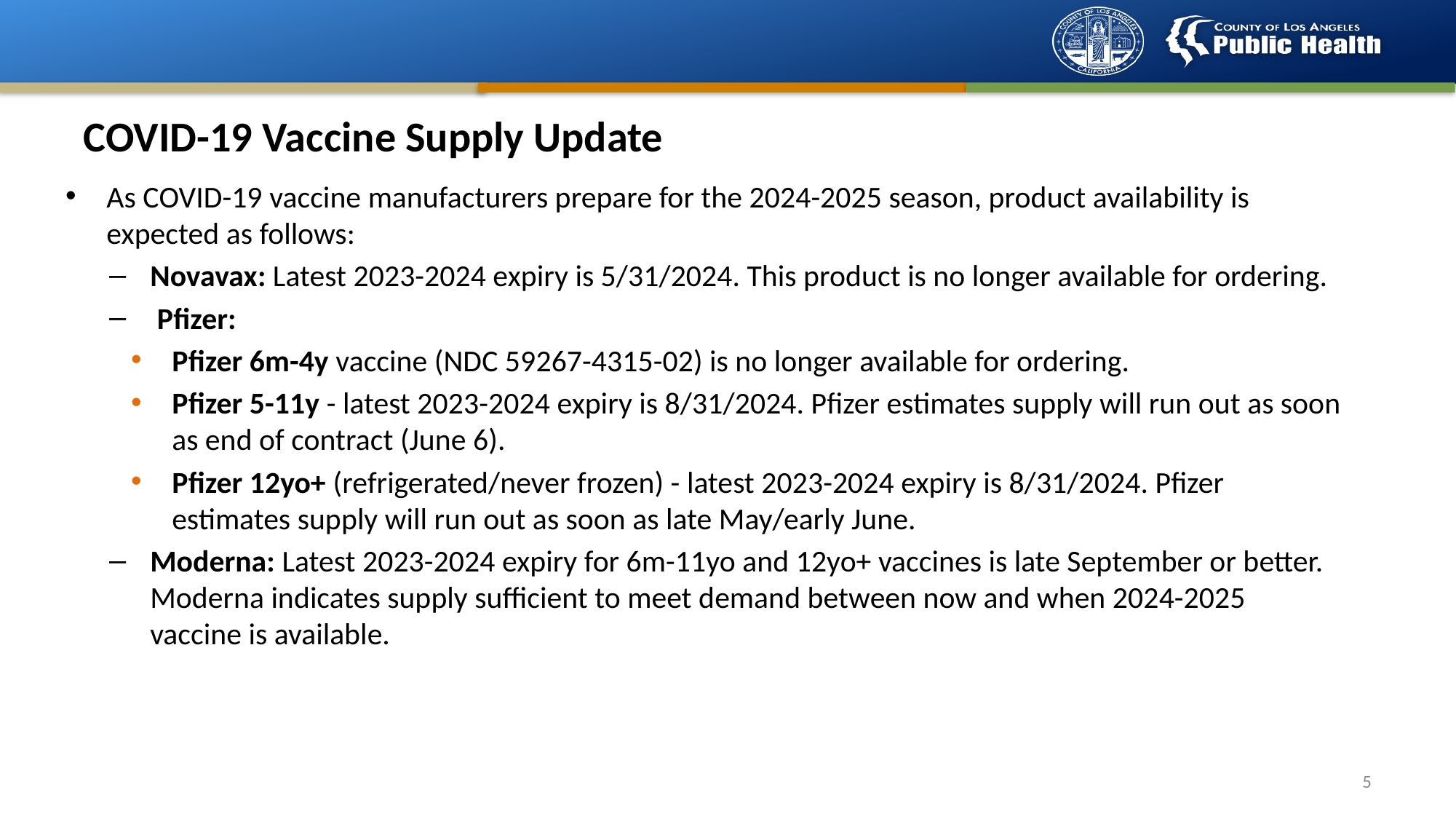

# COVID-19 Vaccine Supply Update
As COVID-19 vaccine manufacturers prepare for the 2024-2025 season, product availability is expected as follows:
Novavax: Latest 2023-2024 expiry is 5/31/2024. This product is no longer available for ordering.
 Pfizer:
Pfizer 6m-4y vaccine (NDC 59267-4315-02) is no longer available for ordering.
Pfizer 5-11y - latest 2023-2024 expiry is 8/31/2024. Pfizer estimates supply will run out as soon as end of contract (June 6).
Pfizer 12yo+ (refrigerated/never frozen) - latest 2023-2024 expiry is 8/31/2024. Pfizer estimates supply will run out as soon as late May/early June.
Moderna: Latest 2023-2024 expiry for 6m-11yo and 12yo+ vaccines is late September or better. Moderna indicates supply sufficient to meet demand between now and when 2024-2025 vaccine is available.
5